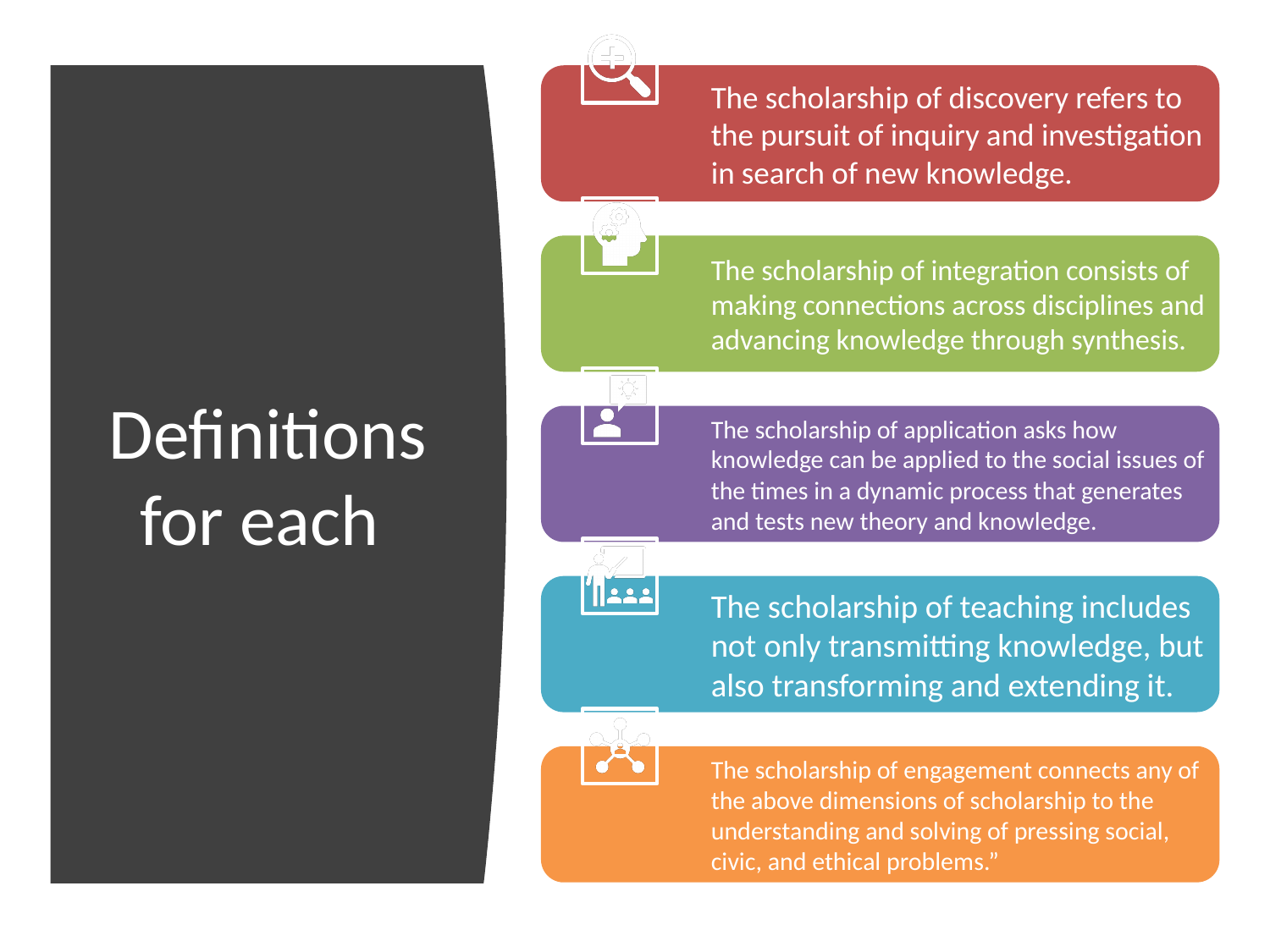

The scholarship of discovery refers to the pursuit of inquiry and investigation in search of new knowledge.
The scholarship of integration consists of making connections across disciplines and advancing knowledge through synthesis.
The scholarship of application asks how knowledge can be applied to the social issues of the times in a dynamic process that generates and tests new theory and knowledge.
The scholarship of teaching includes not only transmitting knowledge, but also transforming and extending it.
The scholarship of engagement connects any of the above dimensions of scholarship to the understanding and solving of pressing social, civic, and ethical problems.”

# Definitions for each